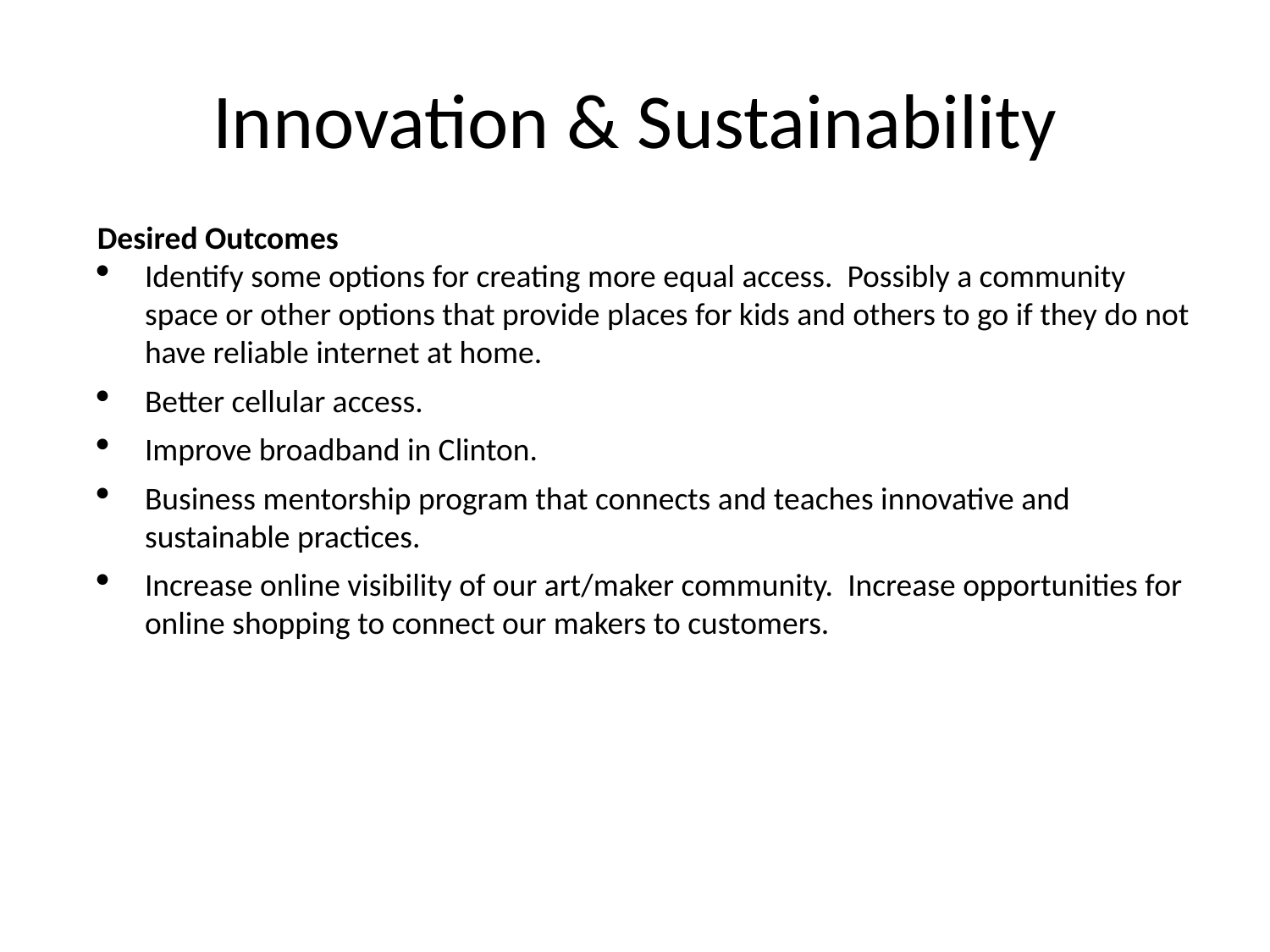

# Innovation & Sustainability
Desired Outcomes
Identify some options for creating more equal access.  Possibly a community space or other options that provide places for kids and others to go if they do not have reliable internet at home.
Better cellular access.
Improve broadband in Clinton.
Business mentorship program that connects and teaches innovative and sustainable practices.
Increase online visibility of our art/maker community.  Increase opportunities for online shopping to connect our makers to customers.